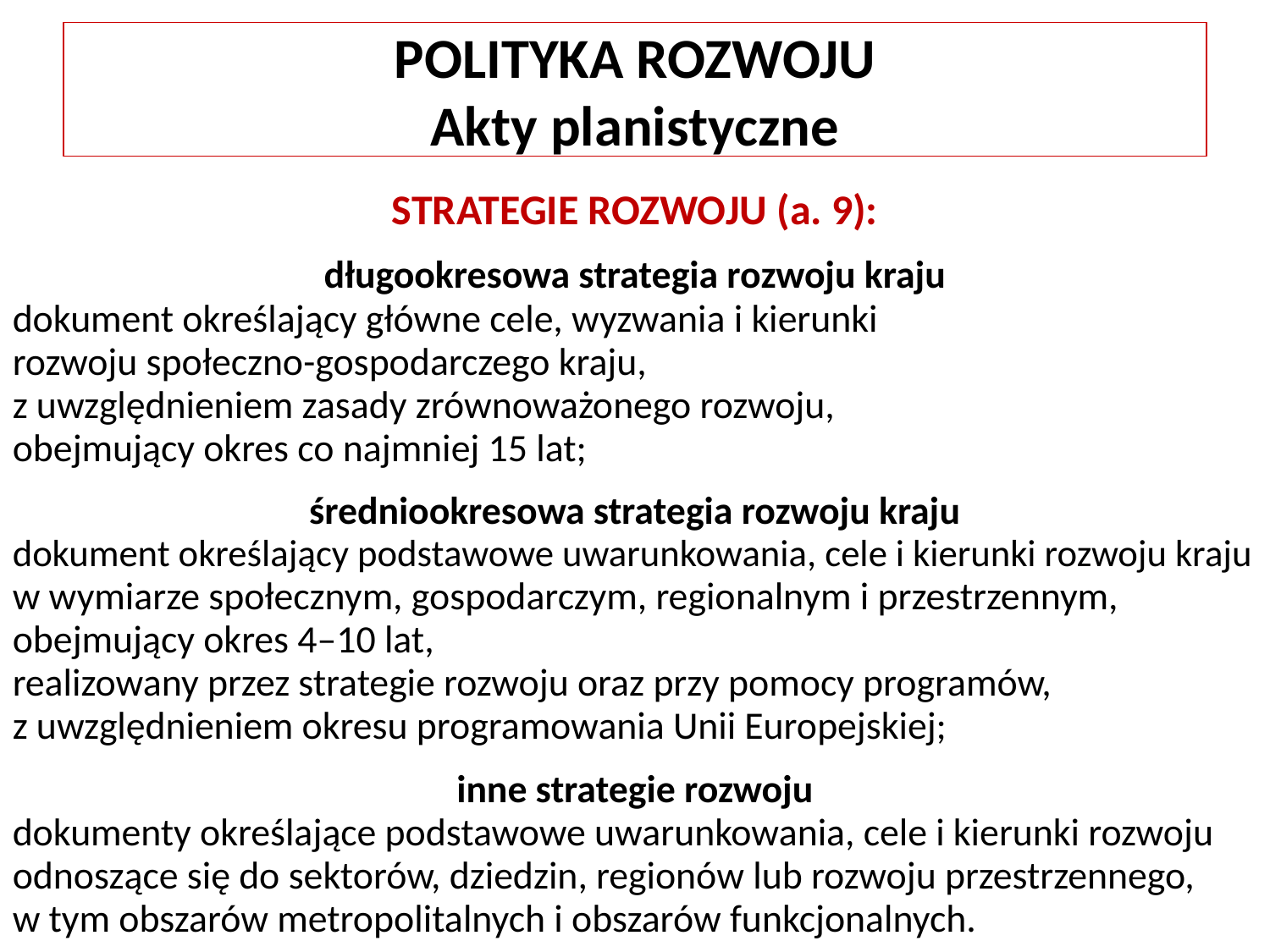

POLITYKA ROZWOJU
Akty planistyczne
STRATEGIE ROZWOJU (a. 9):

długookresowa strategia rozwoju kraju
dokument określający główne cele, wyzwania i kierunki
rozwoju społeczno-gospodarczego kraju,
z uwzględnieniem zasady zrównoważonego rozwoju,
obejmujący okres co najmniej 15 lat;

średniookresowa strategia rozwoju kraju
dokument określający podstawowe uwarunkowania, cele i kierunki rozwoju kraju
w wymiarze społecznym, gospodarczym, regionalnym i przestrzennym,
obejmujący okres 4–10 lat,
realizowany przez strategie rozwoju oraz przy pomocy programów,
z uwzględnieniem okresu programowania Unii Europejskiej;

inne strategie rozwoju
dokumenty określające podstawowe uwarunkowania, cele i kierunki rozwoju
odnoszące się do sektorów, dziedzin, regionów lub rozwoju przestrzennego,
w tym obszarów metropolitalnych i obszarów funkcjonalnych.